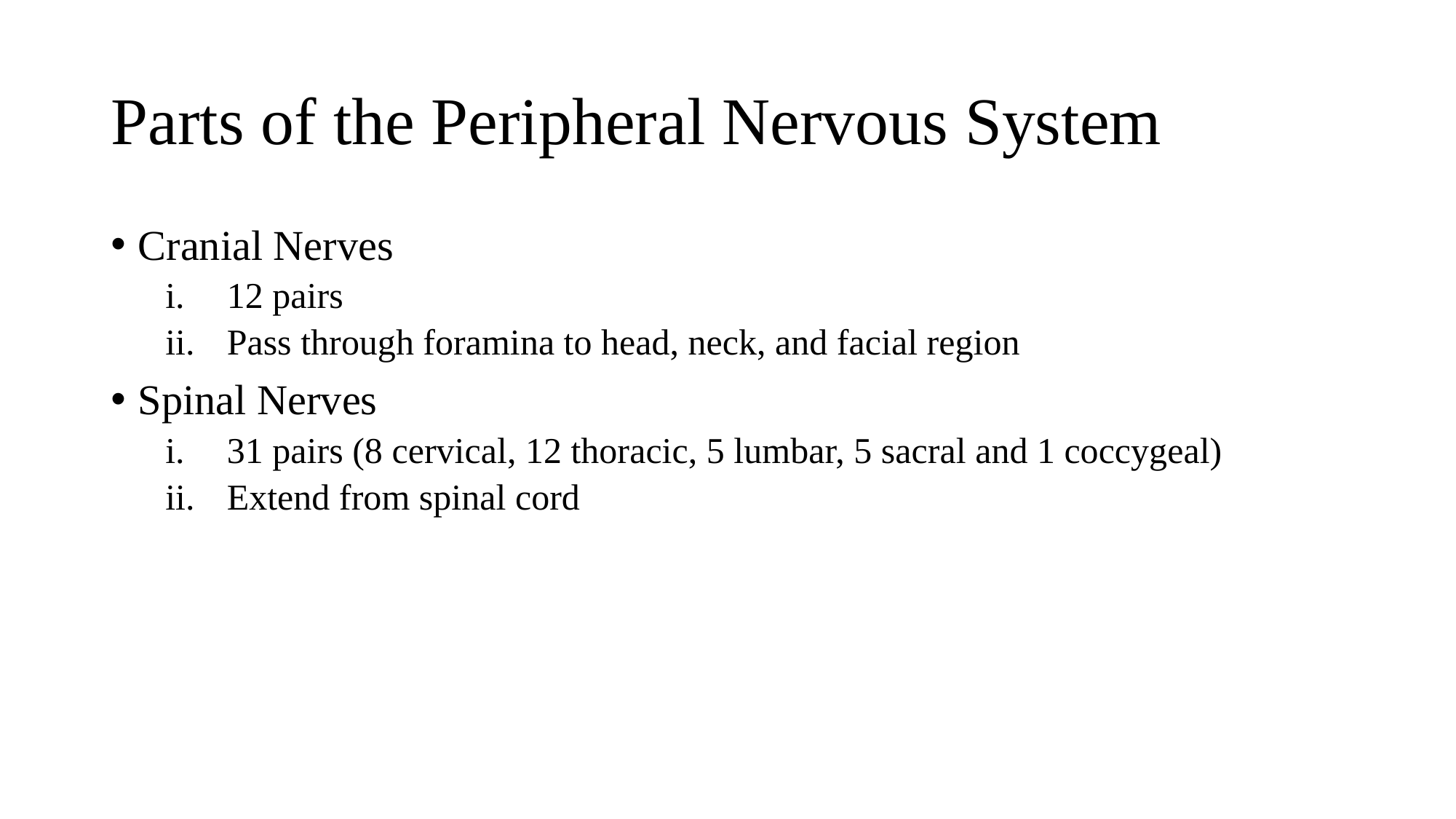

# Parts of the Peripheral Nervous System
Cranial Nerves
12 pairs
Pass through foramina to head, neck, and facial region
Spinal Nerves
31 pairs (8 cervical, 12 thoracic, 5 lumbar, 5 sacral and 1 coccygeal)
Extend from spinal cord